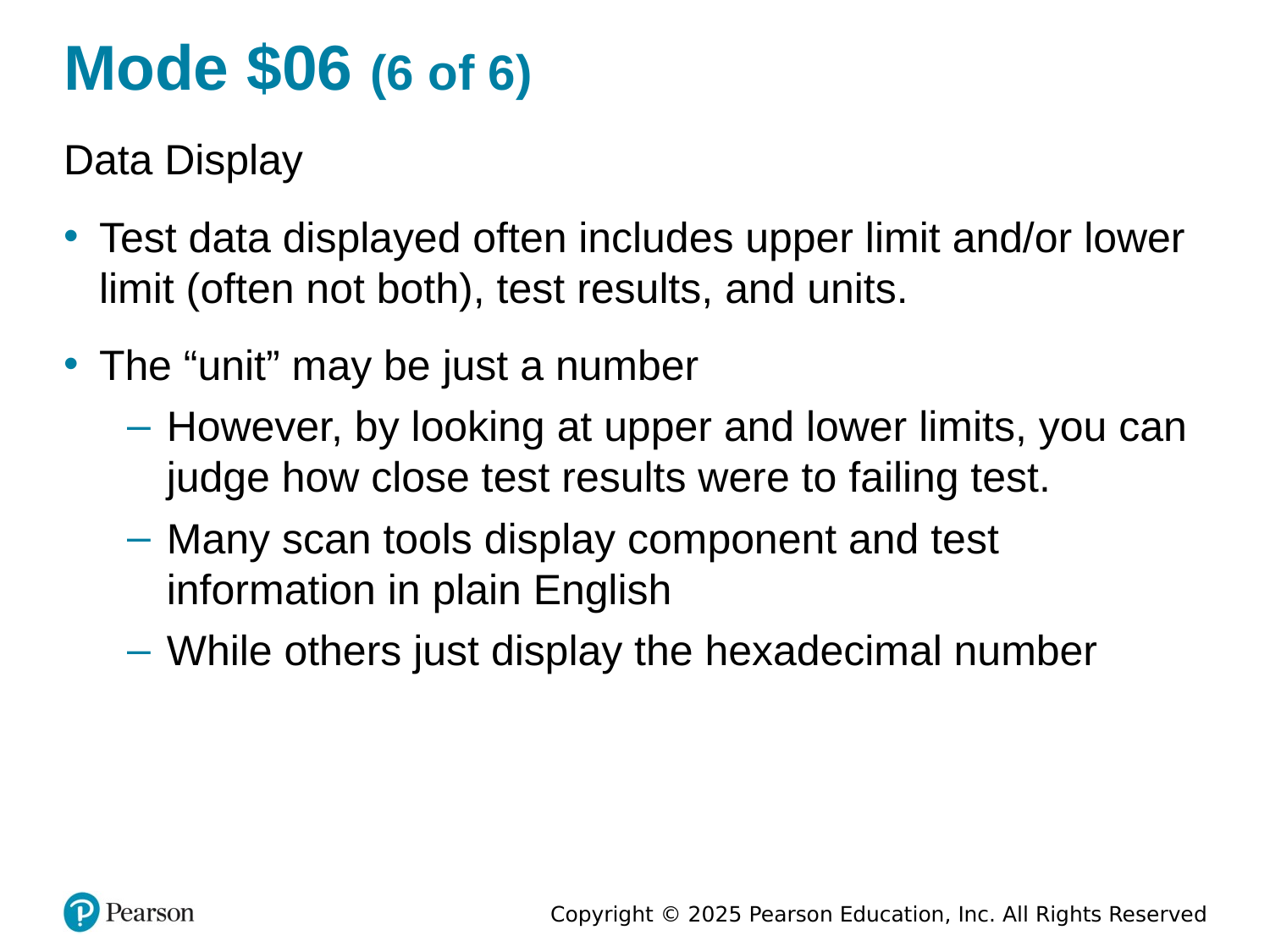

# Mode $06 (6 of 6)
Data Display
Test data displayed often includes upper limit and/or lower limit (often not both), test results, and units.
The “unit” may be just a number
However, by looking at upper and lower limits, you can judge how close test results were to failing test.
Many scan tools display component and test information in plain English
While others just display the hexadecimal number